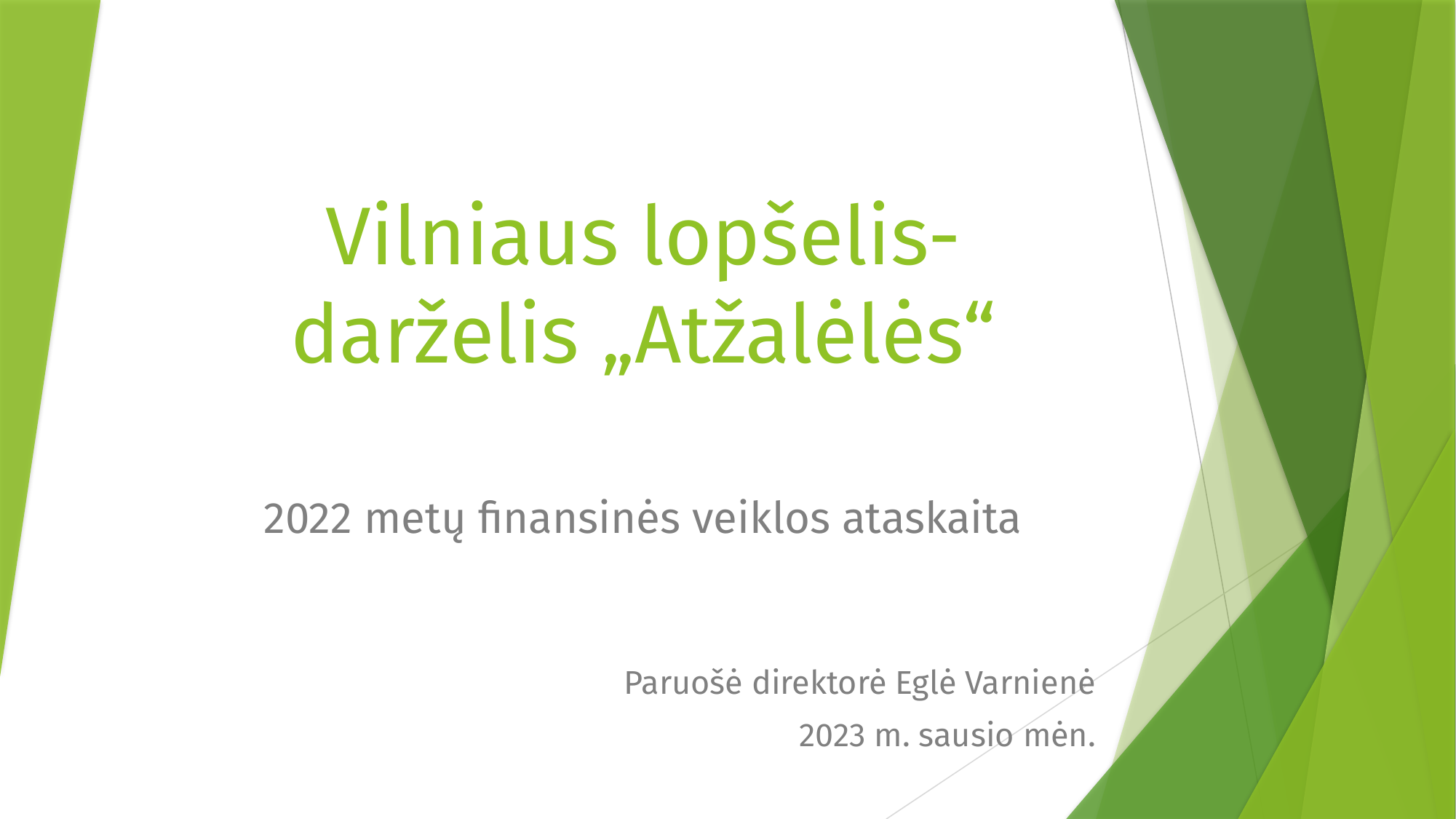

# Vilniaus lopšelis-darželis „Atžalėlės“
2022 metų finansinės veiklos ataskaita

Paruošė direktorė Eglė Varnienė
2023 m. sausio mėn.